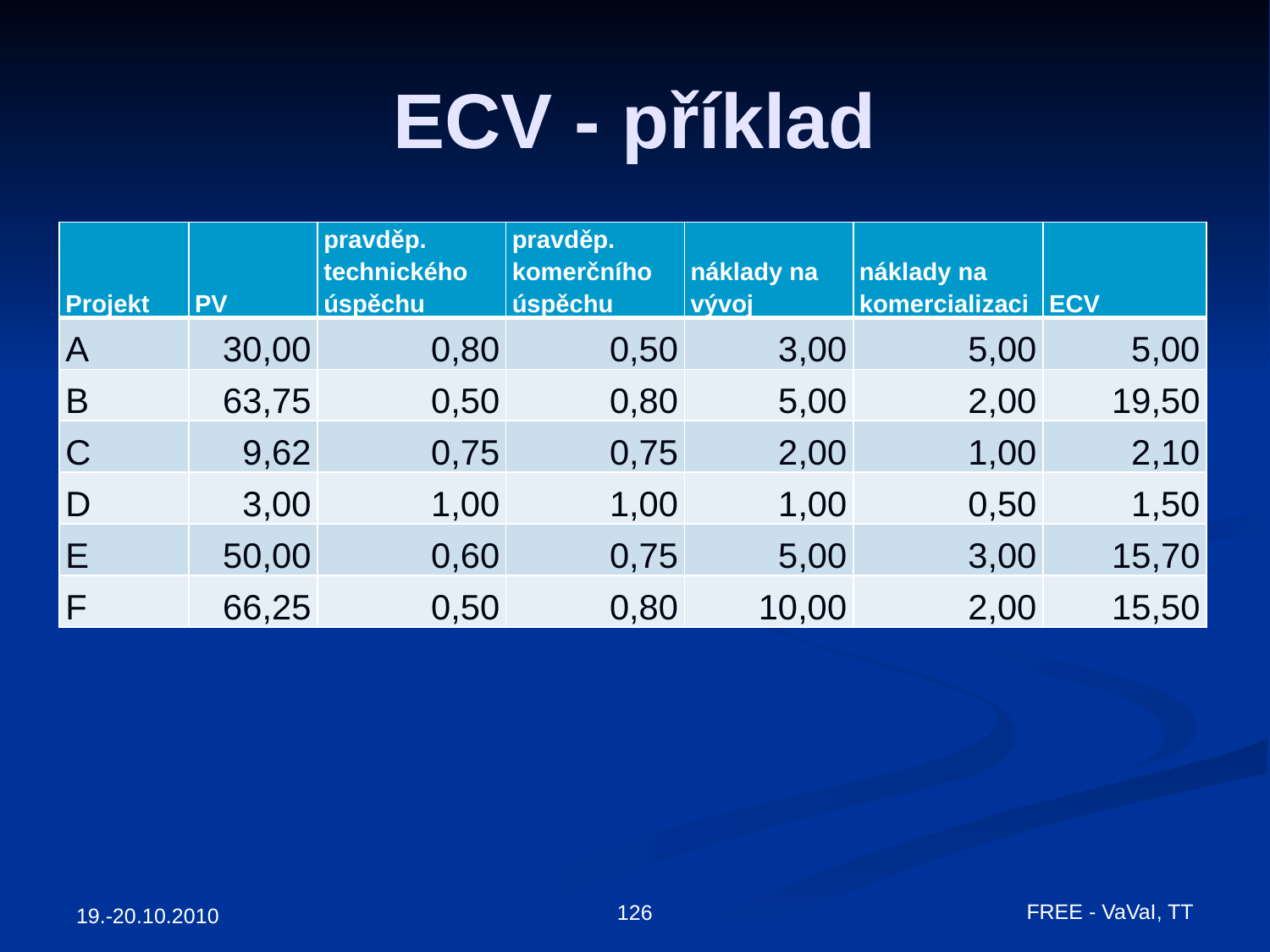

# ECV - příklad
| Projekt | PV | pravděp. technického úspěchu | pravděp. komerčního úspěchu | náklady na vývoj | náklady na komercializaci | ECV |
| --- | --- | --- | --- | --- | --- | --- |
| A | 30,00 | 0,80 | 0,50 | 3,00 | 5,00 | 5,00 |
| B | 63,75 | 0,50 | 0,80 | 5,00 | 2,00 | 19,50 |
| C | 9,62 | 0,75 | 0,75 | 2,00 | 1,00 | 2,10 |
| D | 3,00 | 1,00 | 1,00 | 1,00 | 0,50 | 1,50 |
| E | 50,00 | 0,60 | 0,75 | 5,00 | 3,00 | 15,70 |
| F | 66,25 | 0,50 | 0,80 | 10,00 | 2,00 | 15,50 |
FREE - VaVaI, TT
126
19.-20.10.2010